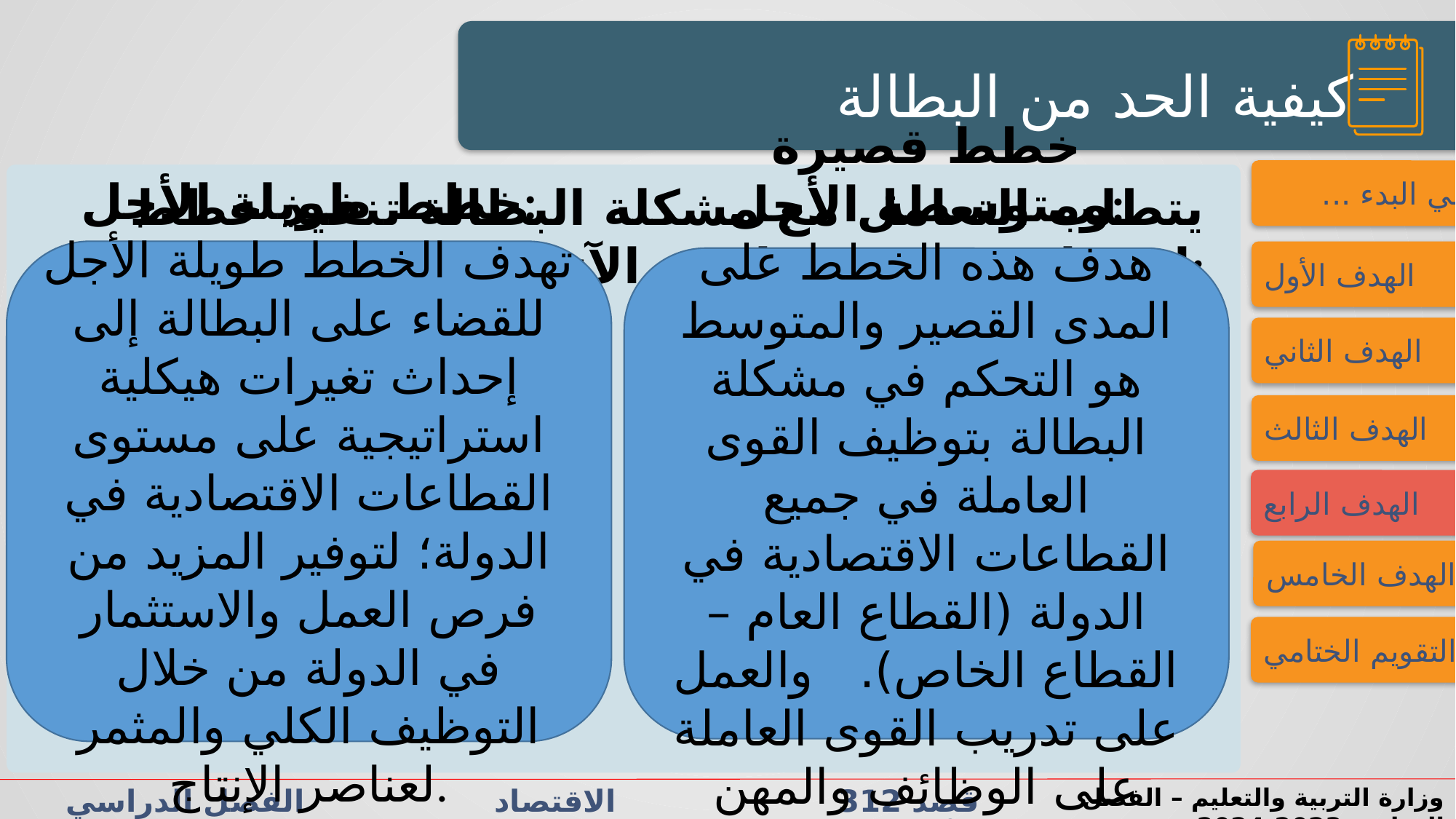

النشاط الاستهلالي
النشاط الاستهلالي

كيفية الحد من البطالة
فــــي البدء ...

 يتطلب التعامل مع مشكلة البطالة تنفيذ خطط استراتيجية نوجزها في الآتي:
خطط طويلة الأجل:
تهدف الخطط طويلة الأجل للقضاء على البطالة إلى إحداث تغيرات هيكلية استراتيجية على مستوى القطاعات الاقتصادية في الدولة؛ لتوفير المزيد من فرص العمل والاستثمار في الدولة من خلال التوظيف الكلي والمثمر لعناصر الإنتاج.
الهدف الأول
خطط قصيرة ومتوسطة الأجل:
هدف هذه الخطط على المدى القصير والمتوسط هو التحكم في مشكلة البطالة بتوظيف القوى العاملة في جميع القطاعات الاقتصادية في الدولة (القطاع العام – القطاع الخاص).   والعمل على تدريب القوى العاملة على الوظائف والمهن المختلفة.
الهدف الثاني
الهدف الثالث
الهدف الرابع
الهدف الخامس
التقويم الختامي
قصد 312                     الاقتصاد                  الفصل الدراسي الأول                   الدرس 4-2:  البطالة
وزارة التربية والتعليم – الفصل الدراسي2023-2024